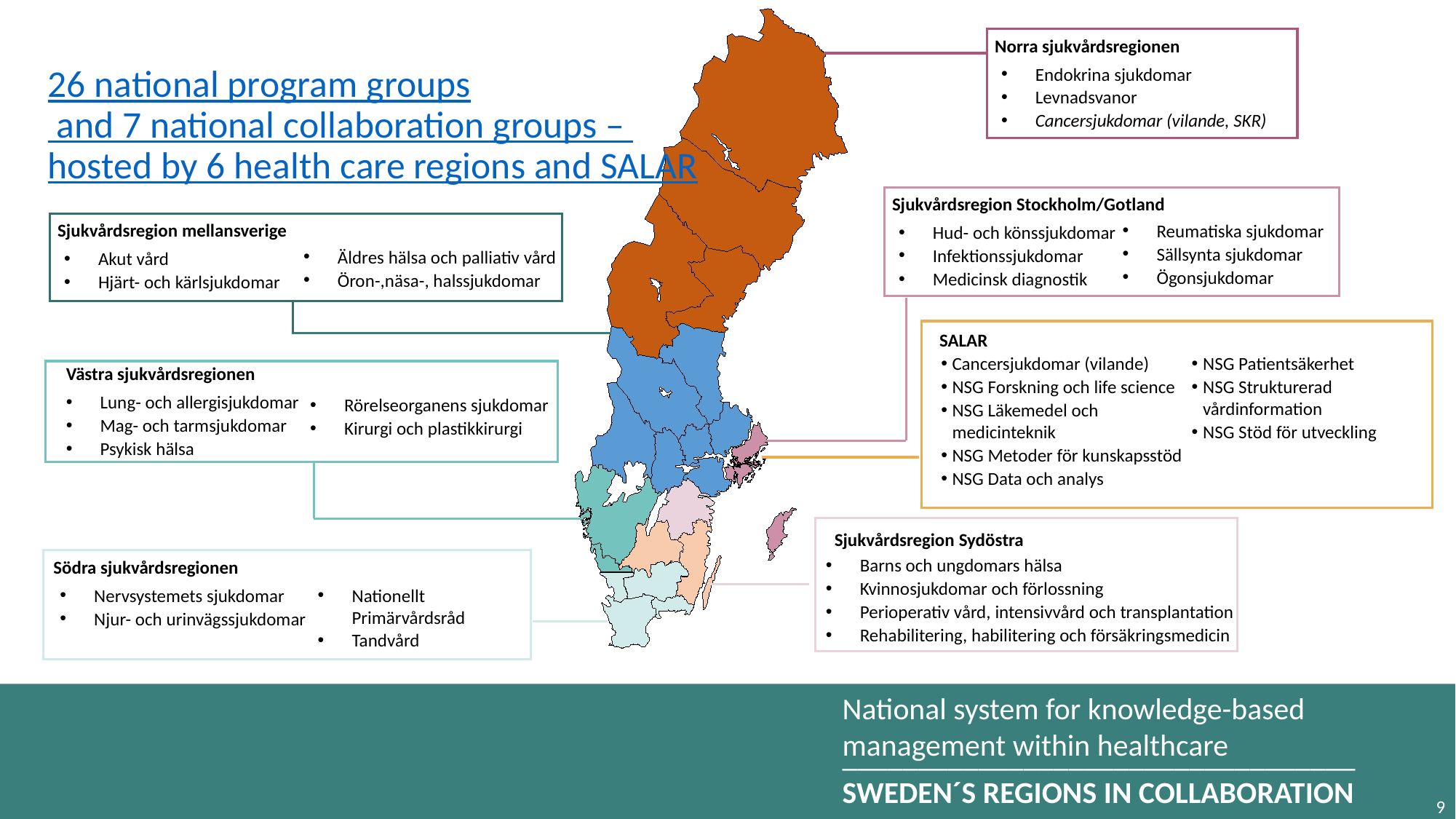

26 national program groups and 7 national collaboration groups – hosted by 6 health care regions and SALAR
Norra sjukvårdsregionen

Endokrina sjukdomar
Levnadsvanor
Cancersjukdomar (vilande, SKR)
Sjukvårdsregion Stockholm/Gotland

Hud- och könssjukdomar
Infektionssjukdomar
Medicinsk diagnostik
Reumatiska sjukdomar
Sällsynta sjukdomar
Ögonsjukdomar
Sjukvårdsregion mellansverige

Akut vård
Hjärt- och kärlsjukdomar
Äldres hälsa och palliativ vård
Öron-,näsa-, halssjukdomar

SALAR
Cancersjukdomar (vilande)
NSG Forskning och life science
NSG Läkemedel och medicinteknik
NSG Metoder för kunskapsstöd
NSG Data och analys
NSG Patientsäkerhet
NSG Strukturerad vårdinformation
NSG Stöd för utveckling

Västra sjukvårdsregionen

Lung- och allergisjukdomar
Mag- och tarmsjukdomar
Psykisk hälsa

Rörelseorganens sjukdomar
Kirurgi och plastikkirurgi

Sjukvårdsregion Sydöstra
Barns och ungdomars hälsa
Kvinnosjukdomar och förlossning
Perioperativ vård, intensivvård och transplantation
Rehabilitering, habilitering och försäkringsmedicin
Södra sjukvårdsregionen

Nervsystemets sjukdomar
Njur- och urinvägssjukdomar
Nationellt Primärvårdsråd
Tandvård

9